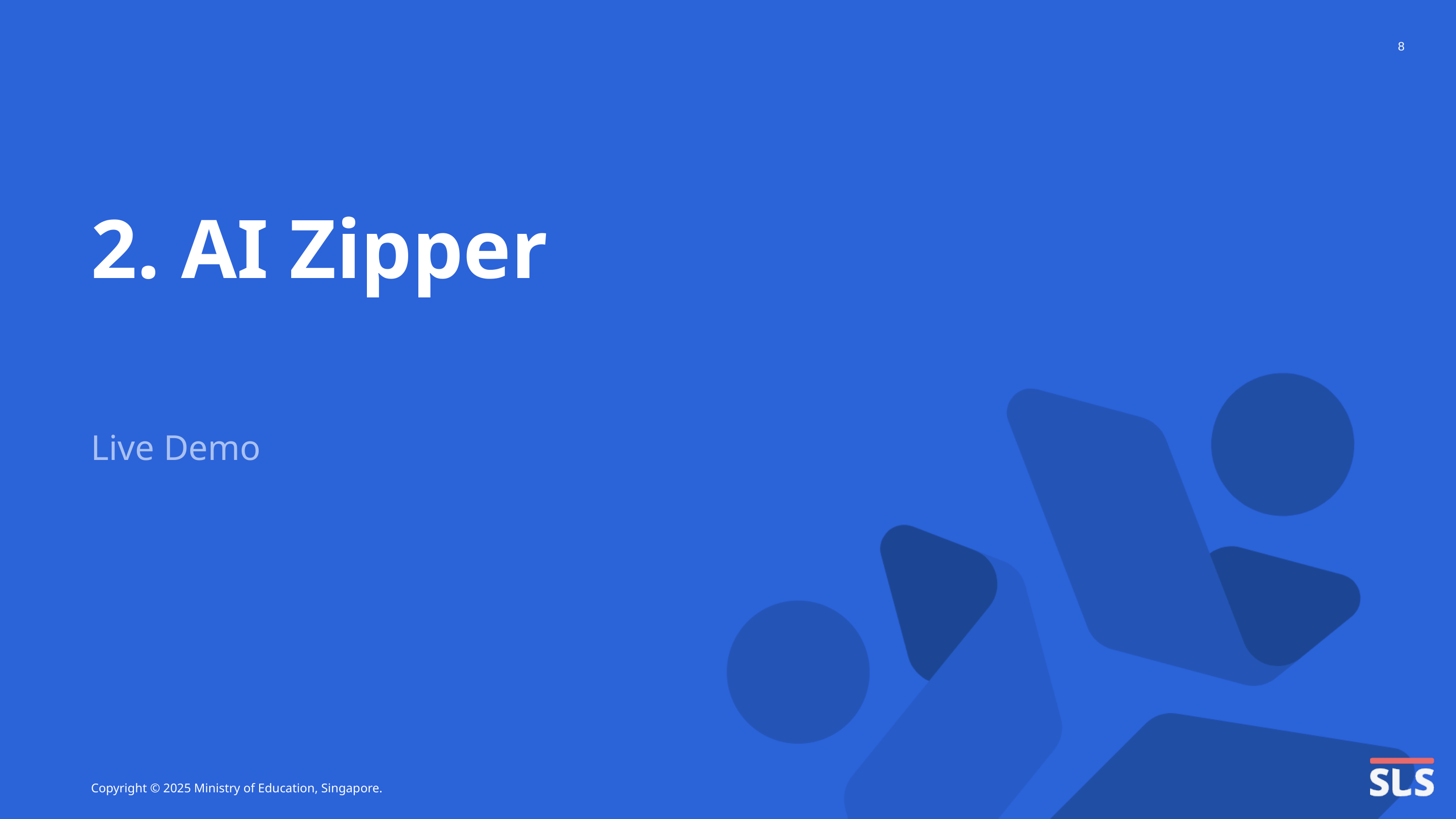

8
# 2. AI Zipper
Live Demo